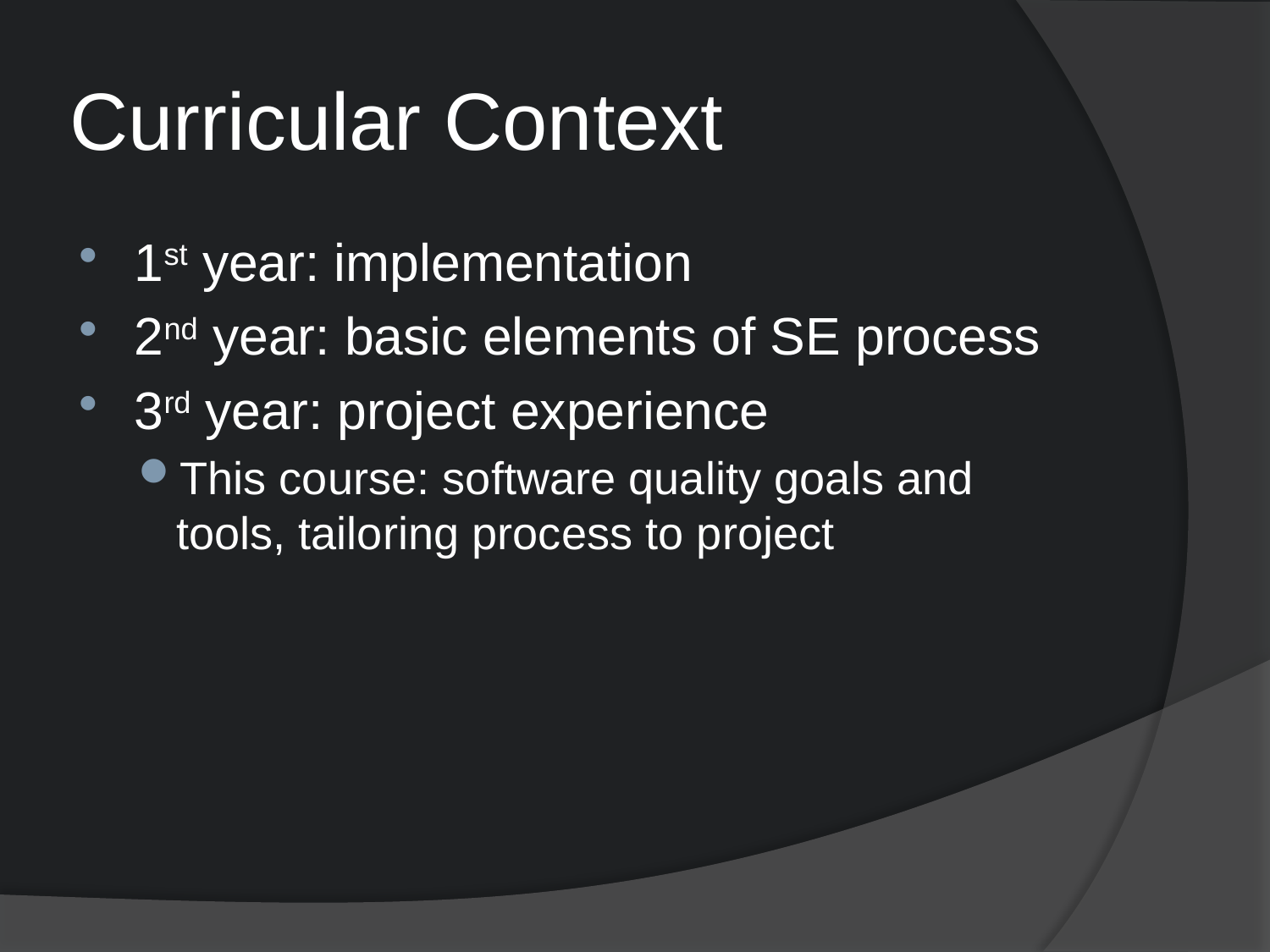

# Curricular Context
1st year: implementation
2nd year: basic elements of SE process
3rd year: project experience
This course: software quality goals and tools, tailoring process to project